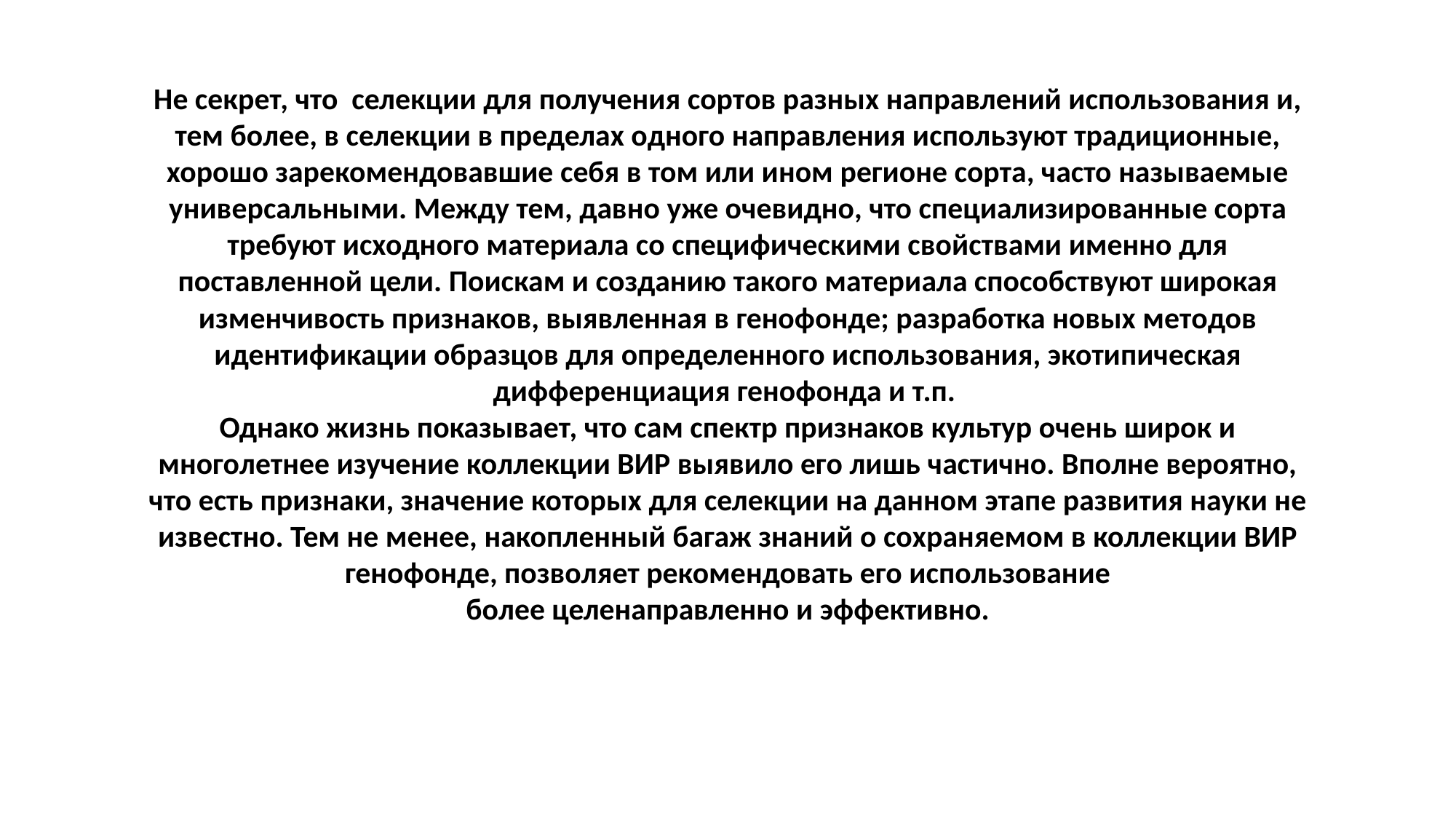

Не секрет, что  селекции для получения сортов разных направлений использования и, тем более, в селекции в пределах одного направления используют традиционные, хорошо зарекомендовавшие себя в том или ином регионе сорта, часто называемые универсальными. Между тем, давно уже очевидно, что специализированные сорта требуют исходного материала со специфическими свойствами именно для поставленной цели. Поискам и созданию такого материала способствуют широкая изменчивость признаков, выявленная в генофонде; разработка новых методов идентификации образцов для определенного использования, экотипическая дифференциация генофонда и т.п.
Однако жизнь показывает, что сам спектр признаков культур очень широк и многолетнее изучение коллекции ВИР выявило его лишь частично. Вполне вероятно, что есть признаки, значение которых для селекции на данном этапе развития науки не известно. Тем не менее, накопленный багаж знаний о сохраняемом в коллекции ВИР генофонде, позволяет рекомендовать его использование
 более целенаправленно и эффективно.